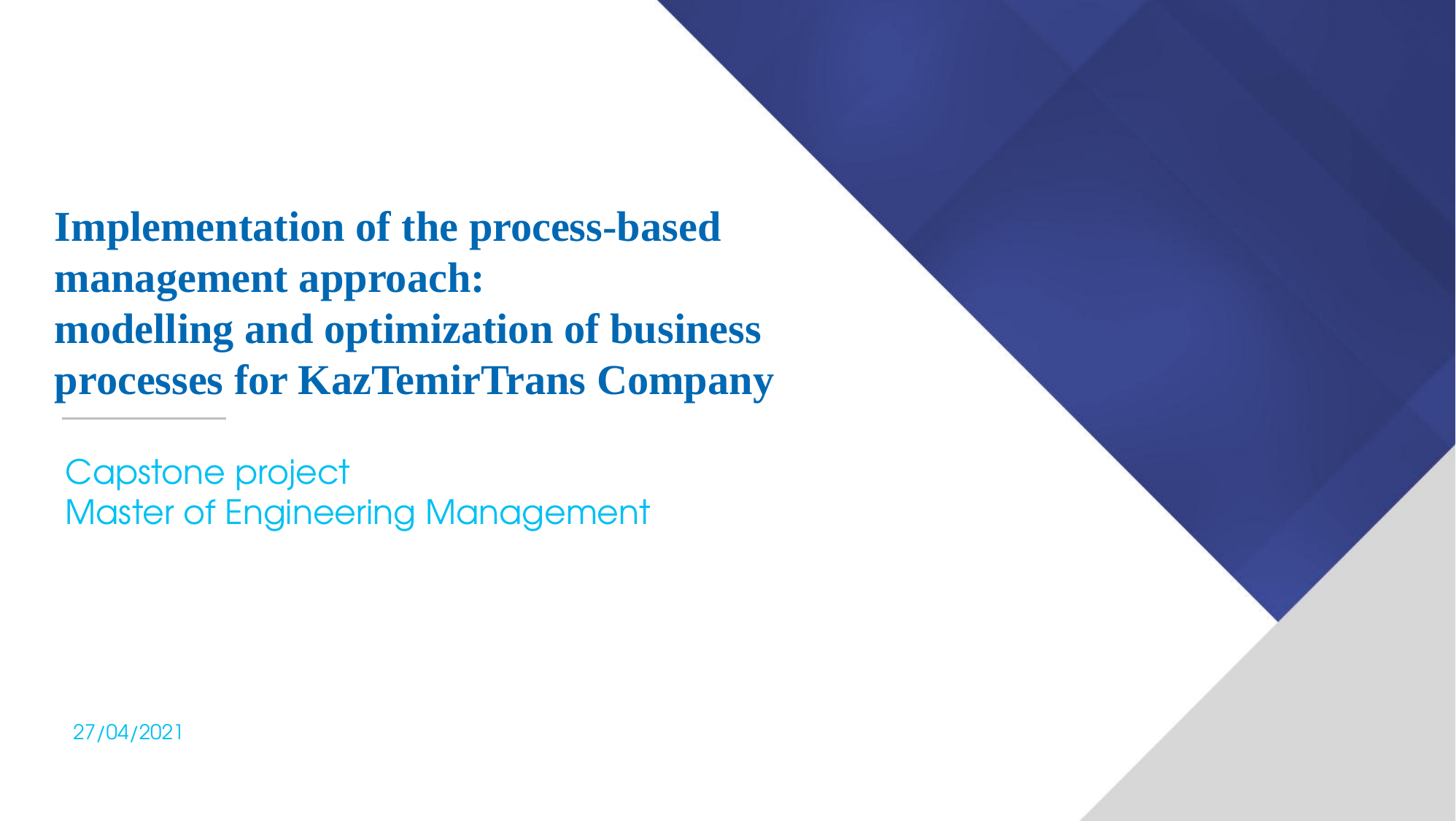

Implementation of the process-based management approach:
modelling and optimization of business processes for KazTemirTrans Company
Capstone project
Master of Engineering Management
27/04/2021